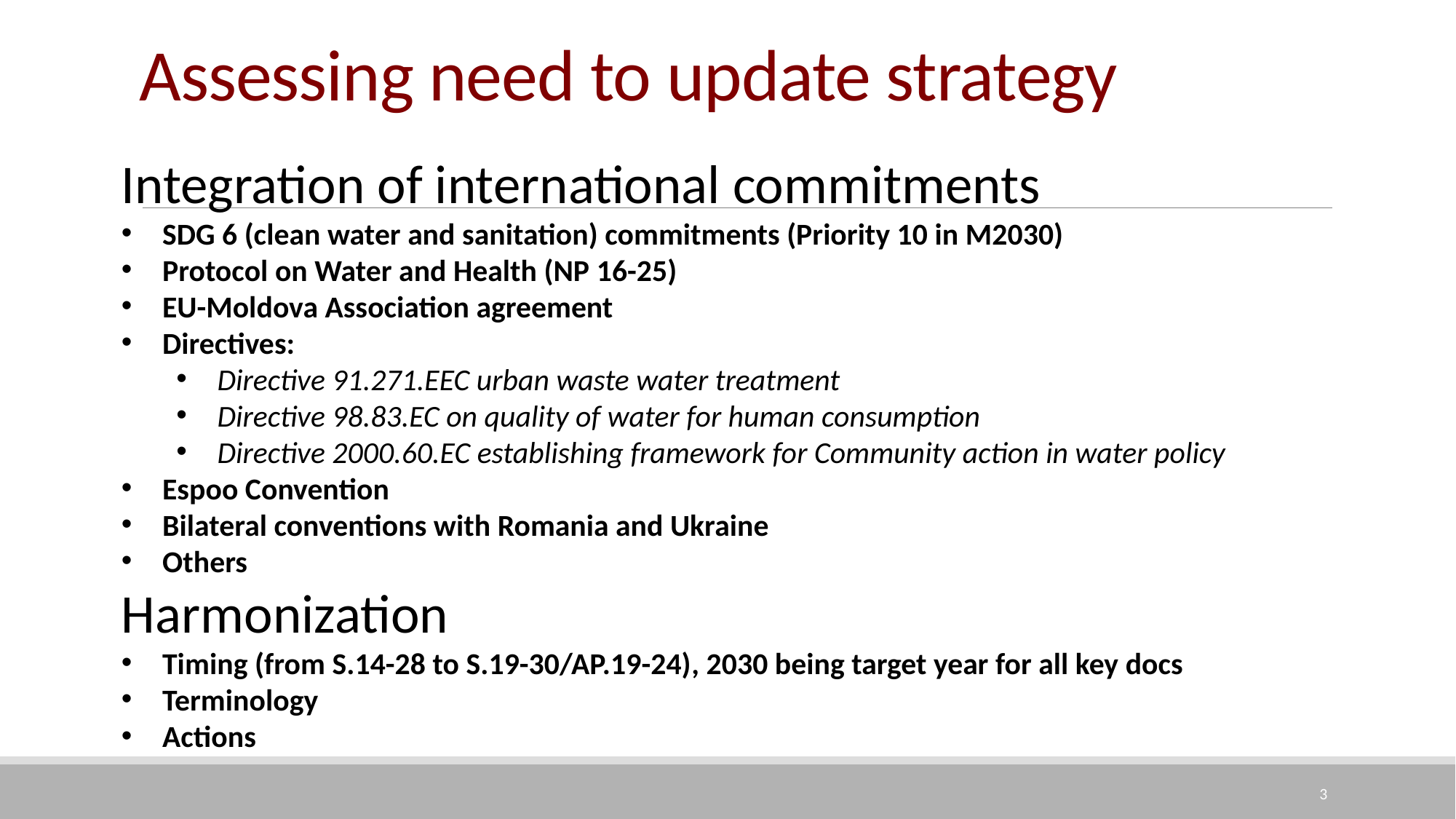

Assessing need to update strategy
Integration of international commitments
SDG 6 (clean water and sanitation) commitments (Priority 10 in M2030)
Protocol on Water and Health (NP 16-25)
EU-Moldova Association agreement
Directives:
Directive 91.271.EEC urban waste water treatment
Directive 98.83.EC on quality of water for human consumption
Directive 2000.60.EC establishing framework for Community action in water policy
Espoo Convention
Bilateral conventions with Romania and Ukraine
Others
Harmonization
Timing (from S.14-28 to S.19-30/AP.19-24), 2030 being target year for all key docs
Terminology
Actions
3